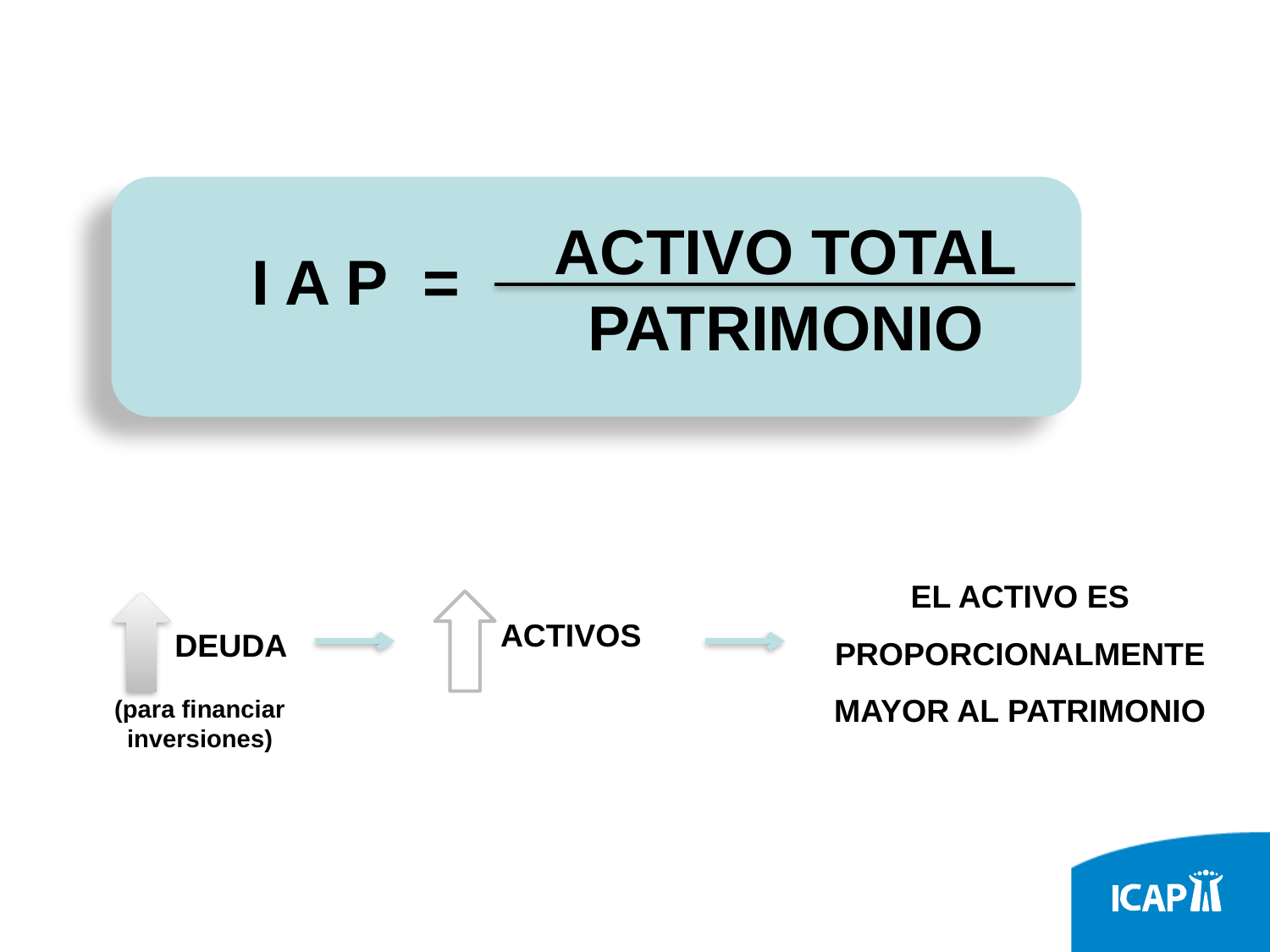

ACTIVO TOTAL
PATRIMONIO
I A P  =
EL ACTIVO ES PROPORCIONALMENTE MAYOR AL PATRIMONIO

       ACTIVOS

       DEUDA

(para financiar inversiones)